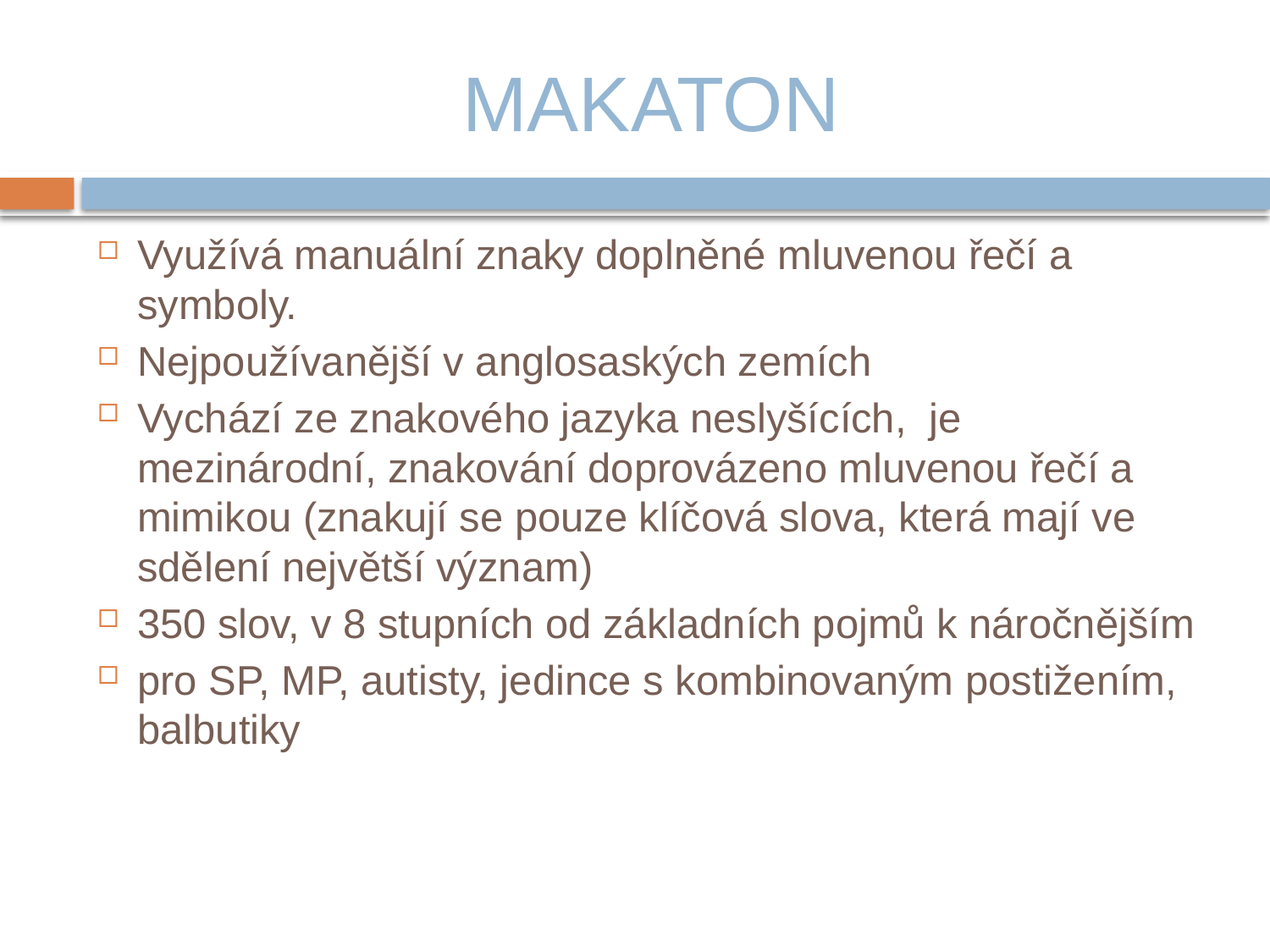

# MAKATON
Využívá manuální znaky doplněné mluvenou řečí a symboly.
Nejpoužívanější v anglosaských zemích
Vychází ze znakového jazyka neslyšících,  je mezinárodní, znakování doprovázeno mluvenou řečí a mimikou (znakují se pouze klíčová slova, která mají ve sdělení největší význam)
350 slov, v 8 stupních od základních pojmů k náročnějším
pro SP, MP, autisty, jedince s kombinovaným postižením, balbutiky